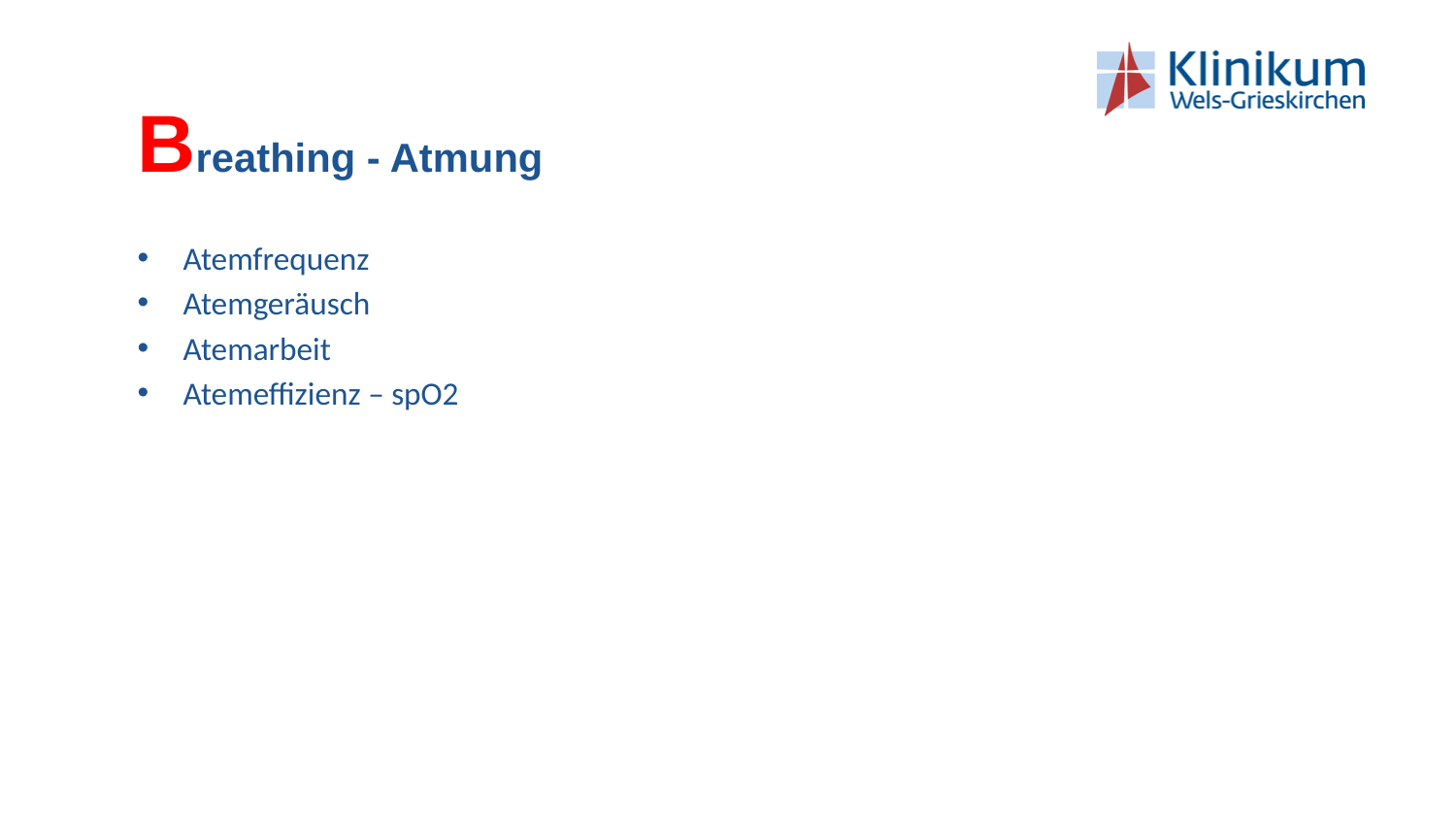

# Breathing - Atmung
Atemfrequenz
Atemgeräusch
Atemarbeit
Atemeffizienz – spO2